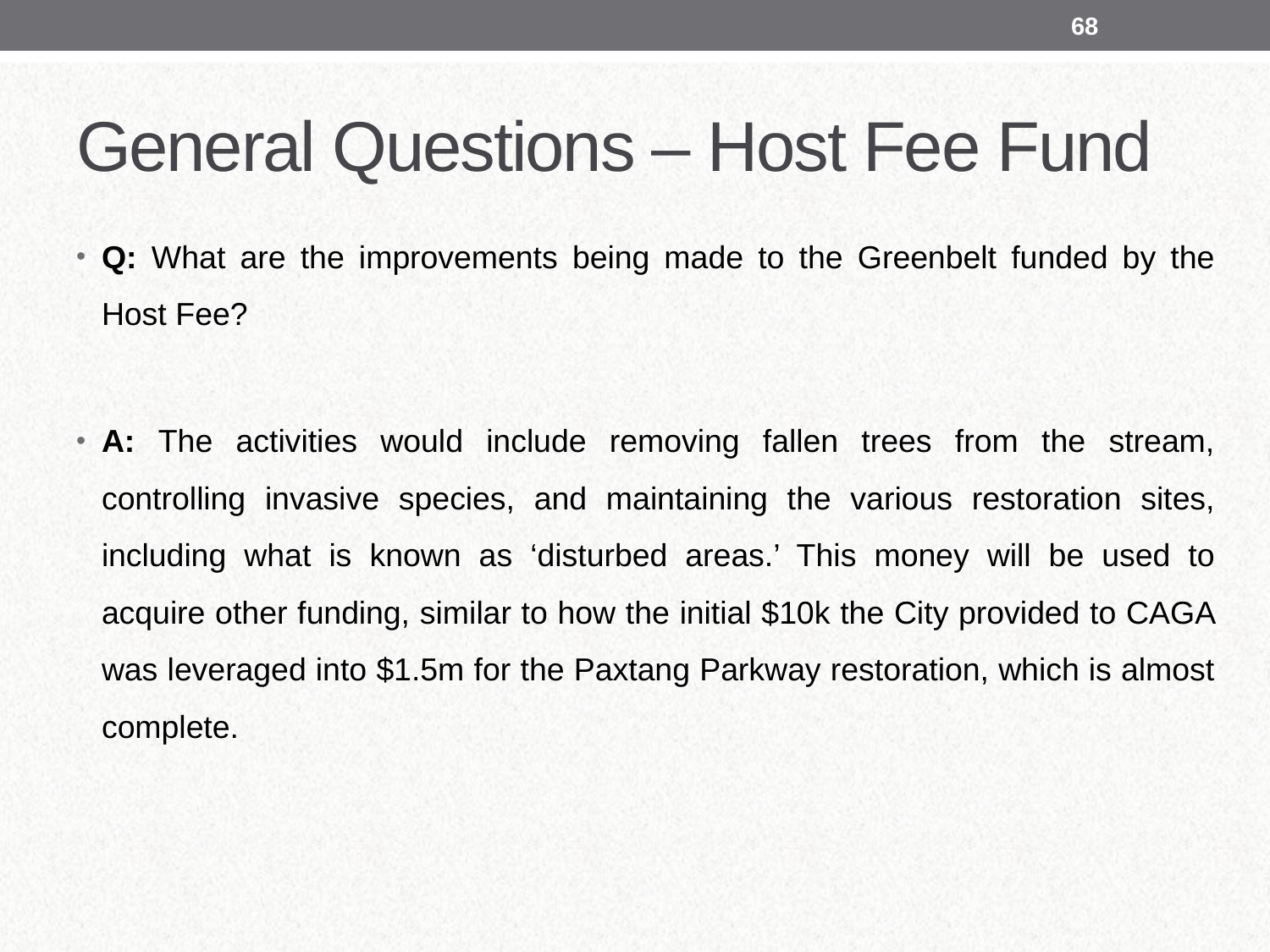

68
# General Questions – Host Fee Fund
Q: What are the improvements being made to the Greenbelt funded by the Host Fee?

A: The activities would include removing fallen trees from the stream, controlling invasive species, and maintaining the various restoration sites, including what is known as ‘disturbed areas.’ This money will be used to acquire other funding, similar to how the initial $10k the City provided to CAGA was leveraged into $1.5m for the Paxtang Parkway restoration, which is almost complete.